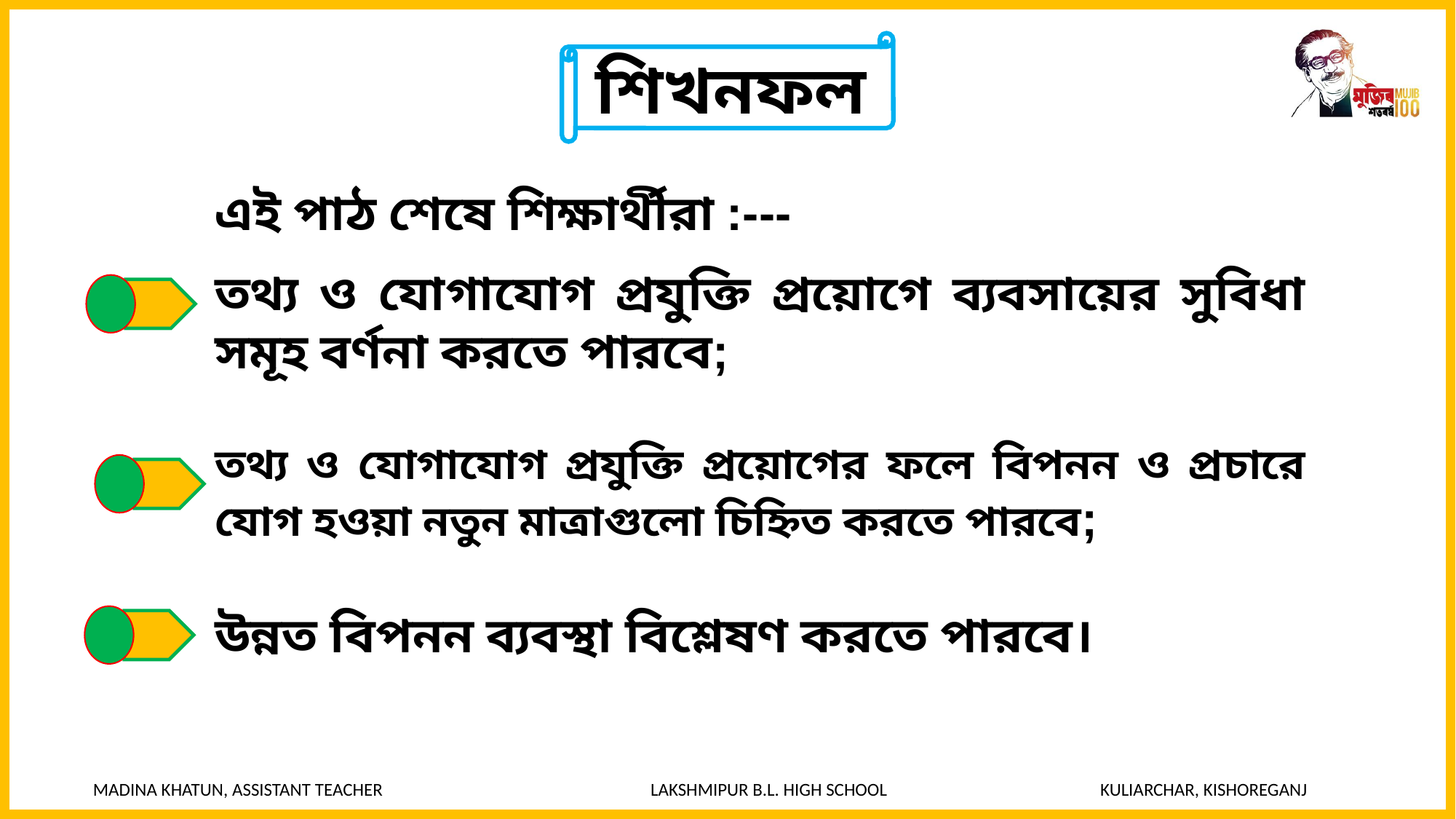

শিখনফল
এই পাঠ শেষে শিক্ষার্থীরা :---

তথ্য ও যোগাযোগ প্রযুক্তি প্রয়োগে ব্যবসায়ের সুবিধা সমূহ বর্ণনা করতে পারবে;

তথ্য ও যোগাযোগ প্রযুক্তি প্রয়োগের ফলে বিপনন ও প্রচারে যোগ হওয়া নতুন মাত্রাগুলো চিহ্নিত করতে পারবে;

উন্নত বিপনন ব্যবস্থা বিশ্লেষণ করতে পারবে।